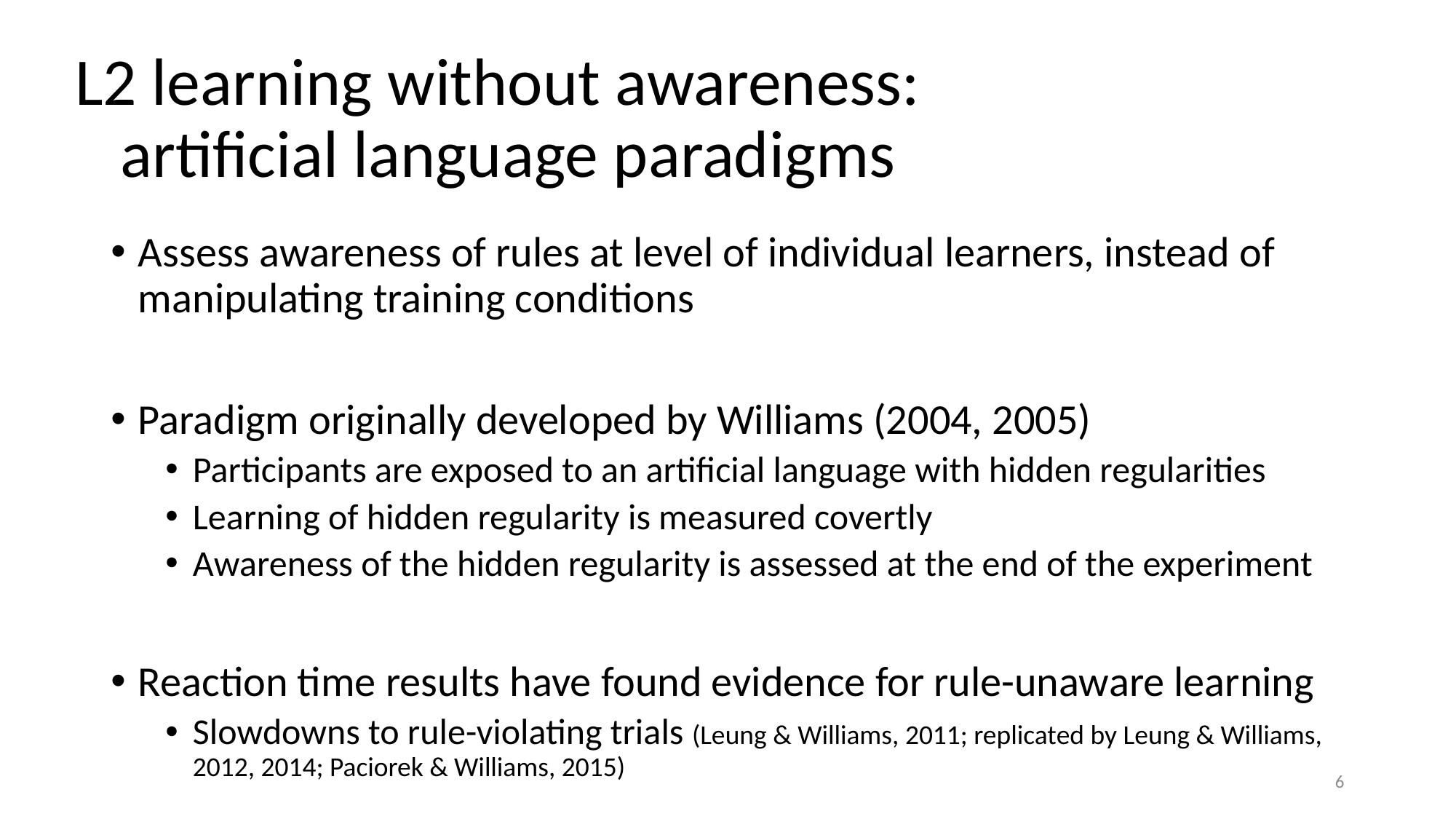

# L2 learning without awareness: artificial language paradigms
Assess awareness of rules at level of individual learners, instead of manipulating training conditions

Paradigm originally developed by Williams (2004, 2005)
Participants are exposed to an artificial language with hidden regularities
Learning of hidden regularity is measured covertly
Awareness of the hidden regularity is assessed at the end of the experiment

Reaction time results have found evidence for rule-unaware learning
Slowdowns to rule-violating trials (Leung & Williams, 2011; replicated by Leung & Williams, 2012, 2014; Paciorek & Williams, 2015)

6